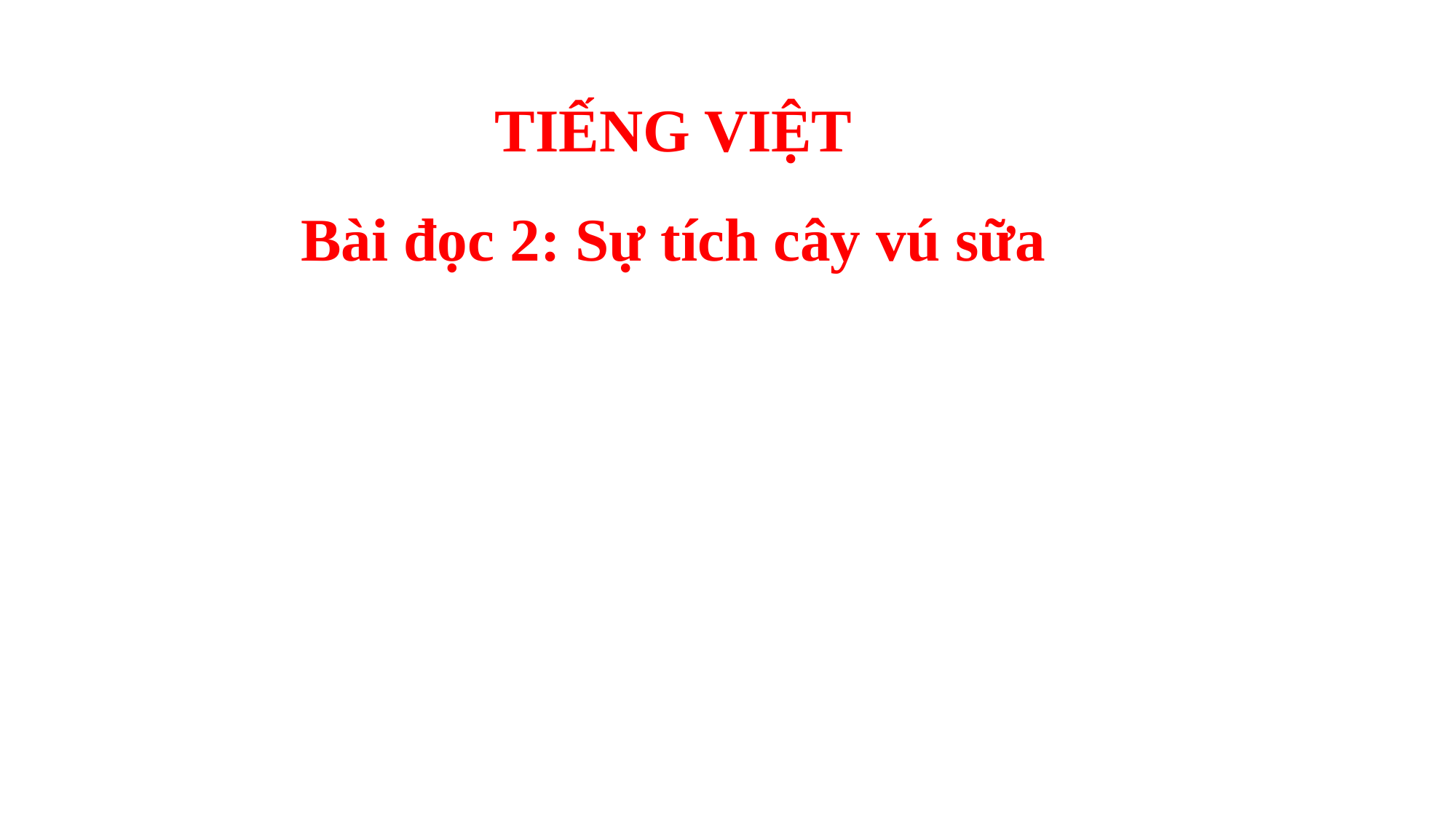

TIẾNG VIỆT
Bài đọc 2: Sự tích cây vú sữa